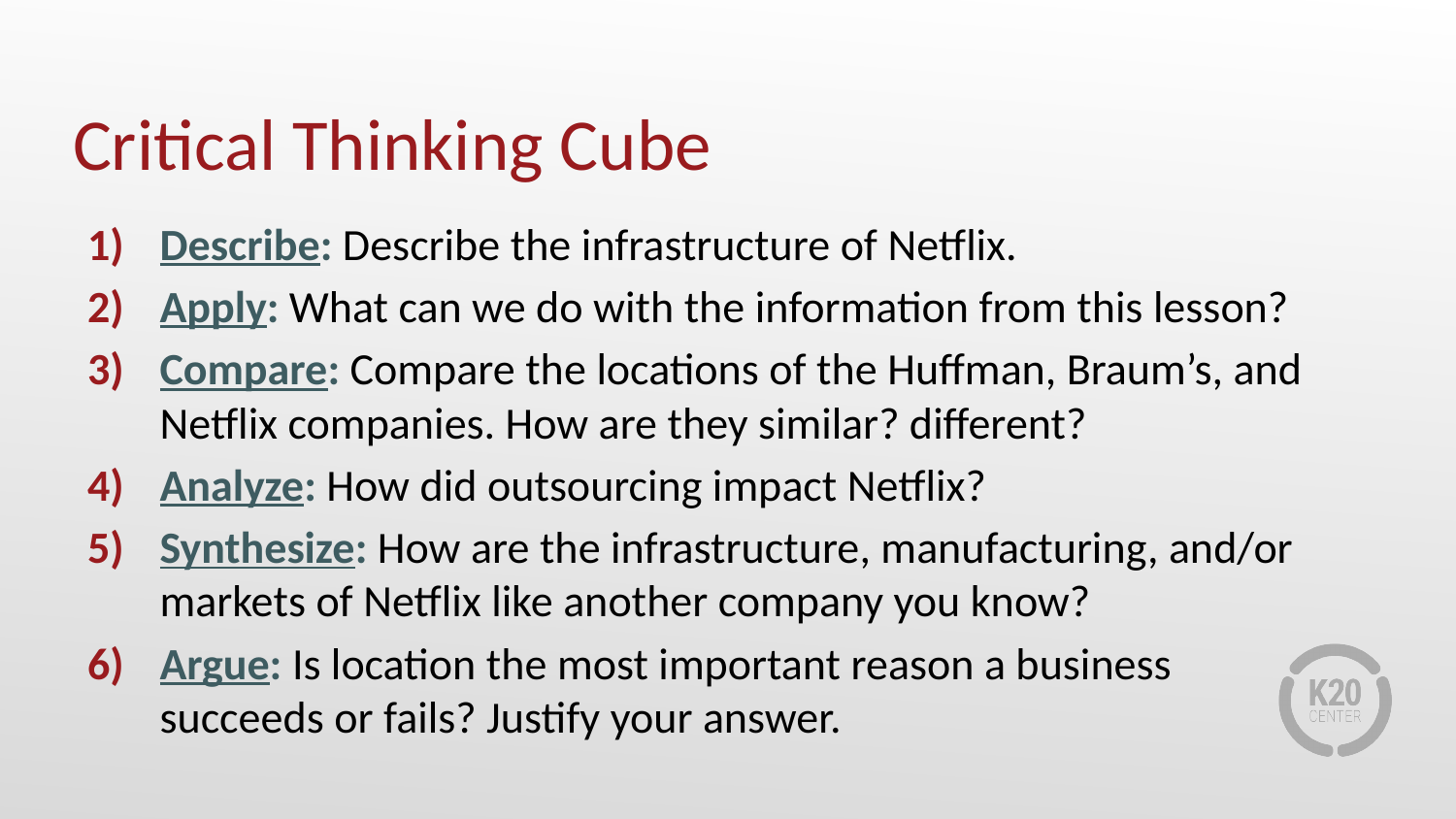

# Critical Thinking Cube
Describe: Describe the infrastructure of Netflix.
Apply: What can we do with the information from this lesson?
Compare: Compare the locations of the Huffman, Braum’s, and Netflix companies. How are they similar? different?
Analyze: How did outsourcing impact Netflix?
Synthesize: How are the infrastructure, manufacturing, and/or markets of Netflix like another company you know?
Argue: Is location the most important reason a business
succeeds or fails? Justify your answer.